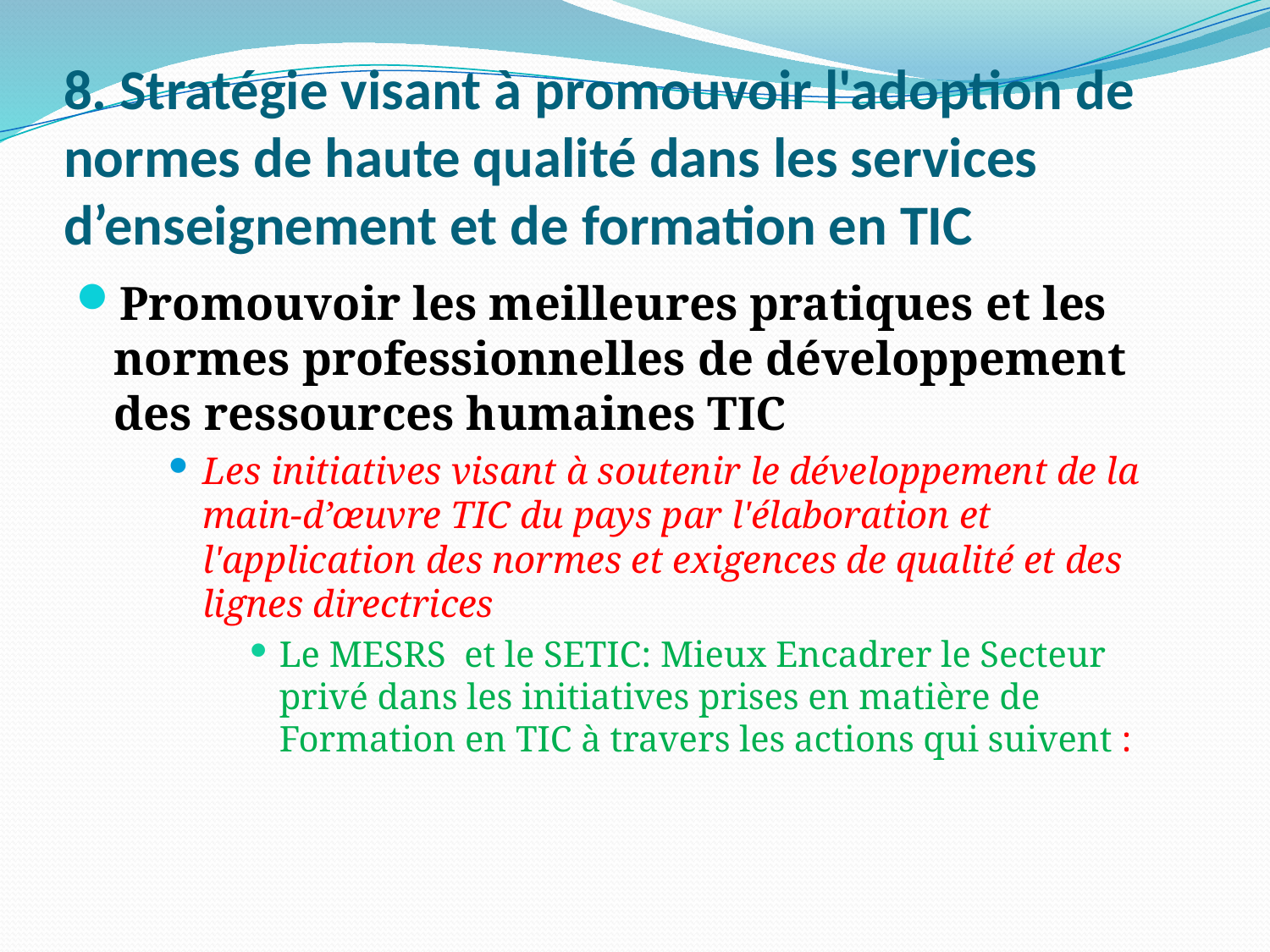

# 8. Stratégie visant à promouvoir l'adoption de normes de haute qualité dans les services d’enseignement et de formation en TIC
Promouvoir les meilleures pratiques et les normes professionnelles de développement des ressources humaines TIC
Les initiatives visant à soutenir le développement de la main-d’œuvre TIC du pays par l'élaboration et l'application des normes et exigences de qualité et des lignes directrices
Le MESRS  et le SETIC: Mieux Encadrer le Secteur privé dans les initiatives prises en matière de Formation en TIC à travers les actions qui suivent :